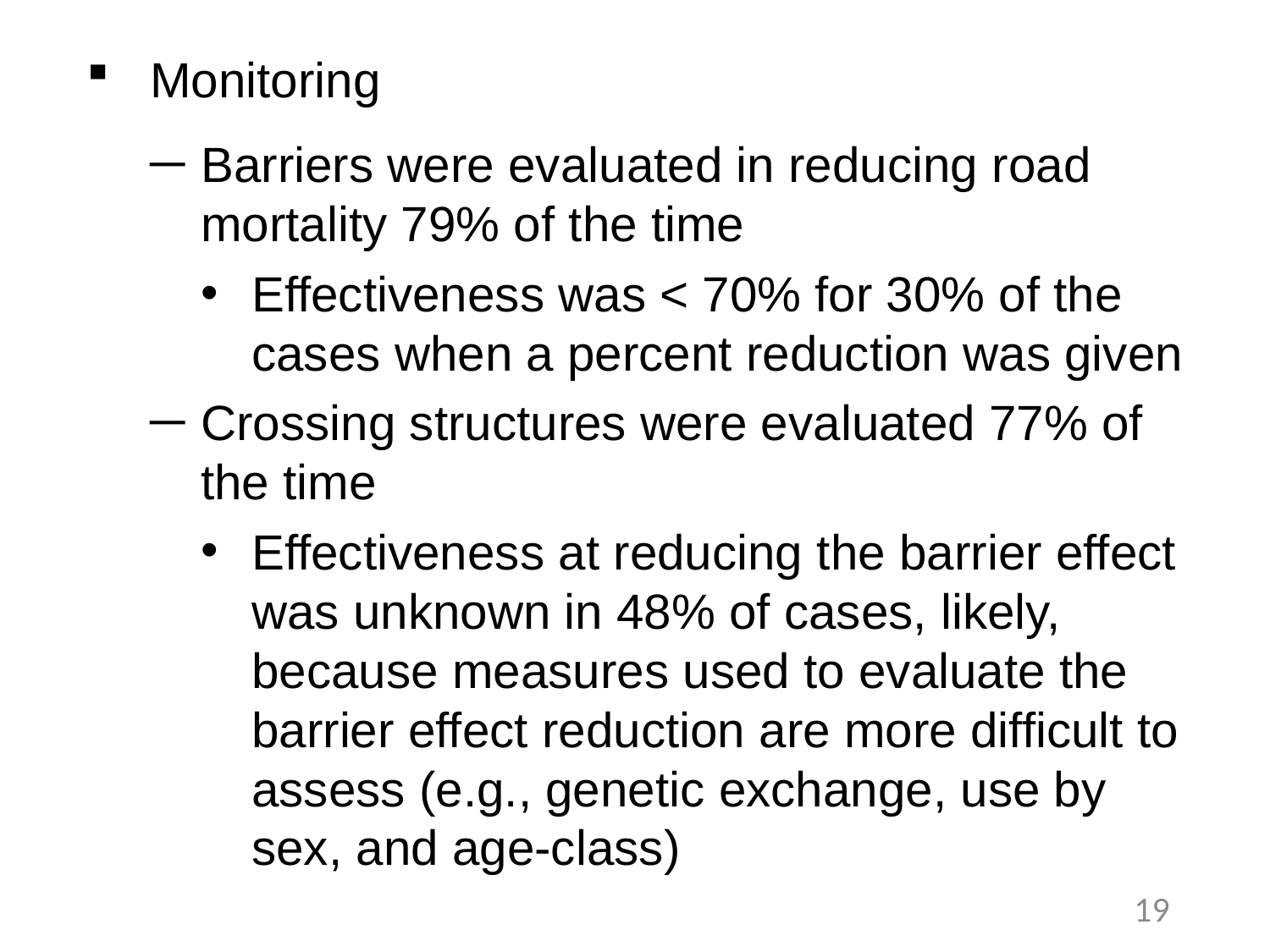

Monitoring
Barriers were evaluated in reducing road mortality 79% of the time
Effectiveness was < 70% for 30% of the cases when a percent reduction was given
Crossing structures were evaluated 77% of the time
Effectiveness at reducing the barrier effect was unknown in 48% of cases, likely, because measures used to evaluate the barrier effect reduction are more difficult to assess (e.g., genetic exchange, use by sex, and age-class)
19